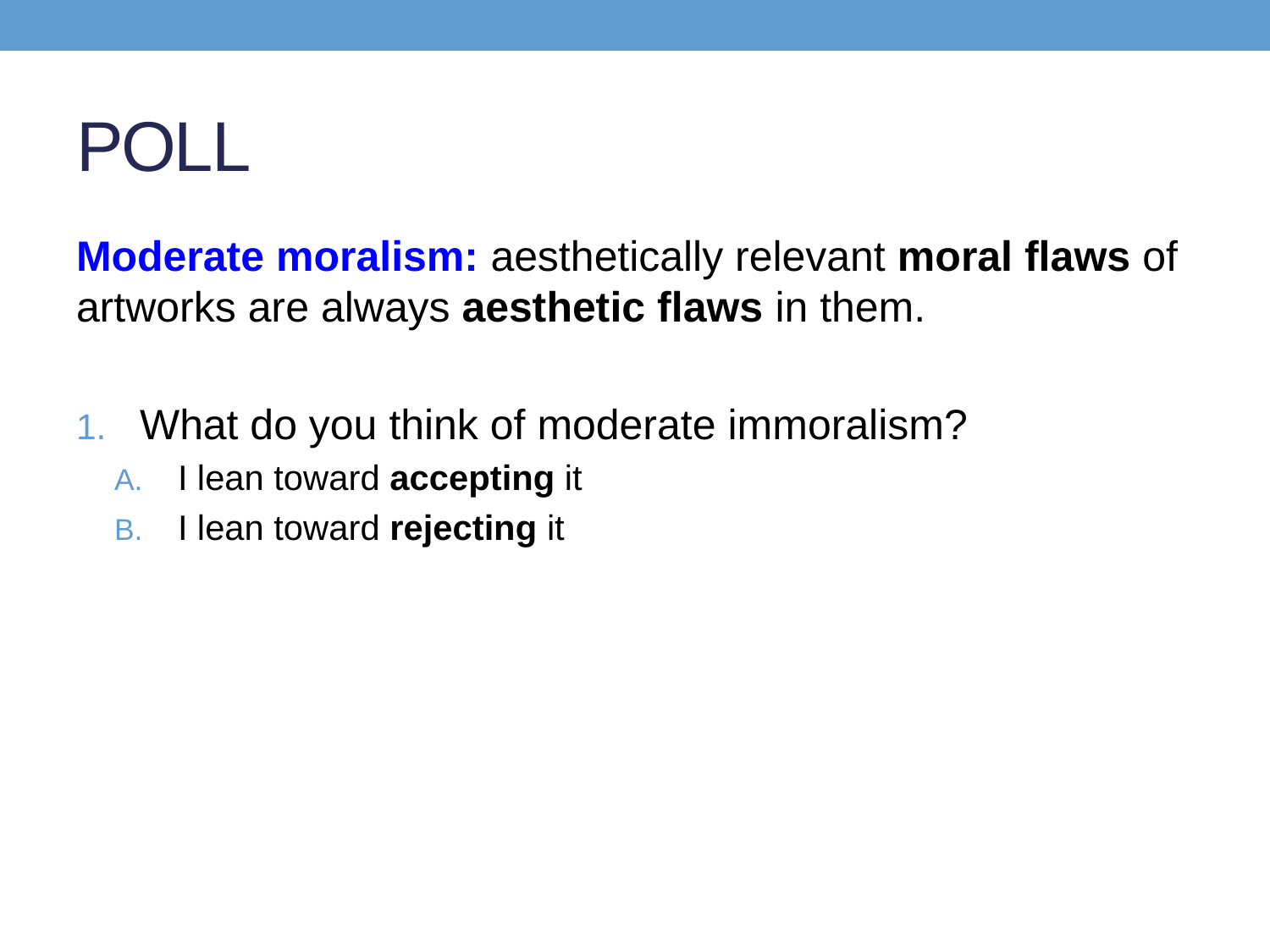

# POLL
Moderate moralism: aesthetically relevant moral flaws of artworks are always aesthetic flaws in them.

What do you think of moderate immoralism?
I lean toward accepting it
I lean toward rejecting it